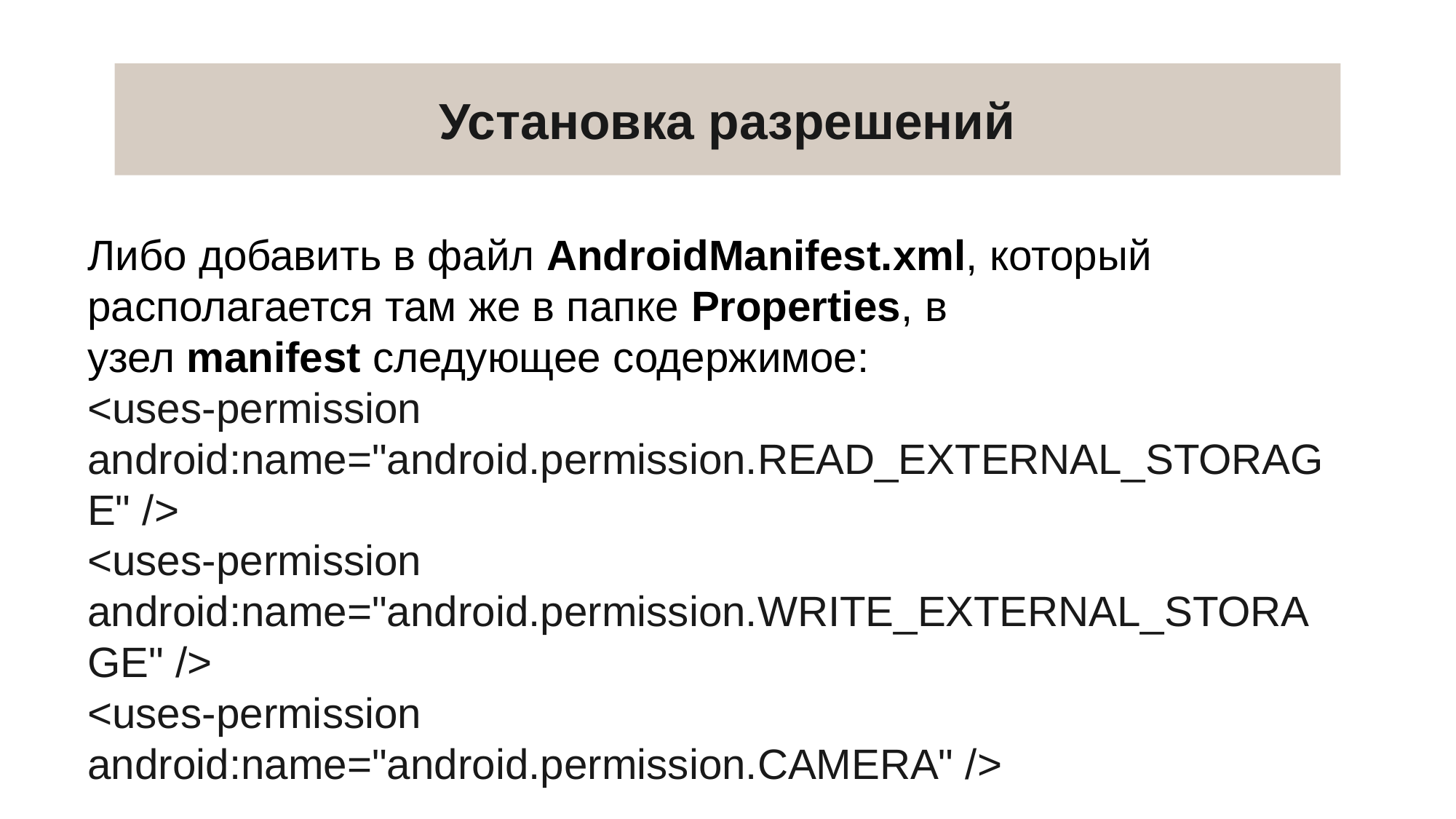

# Установка разрешений
Либо добавить в файл AndroidManifest.xml, который располагается там же в папке Properties, в узел manifest следующее содержимое:
<uses-permission android:name="android.permission.READ_EXTERNAL_STORAGE" />
<uses-permission android:name="android.permission.WRITE_EXTERNAL_STORAGE" />
<uses-permission android:name="android.permission.CAMERA" />